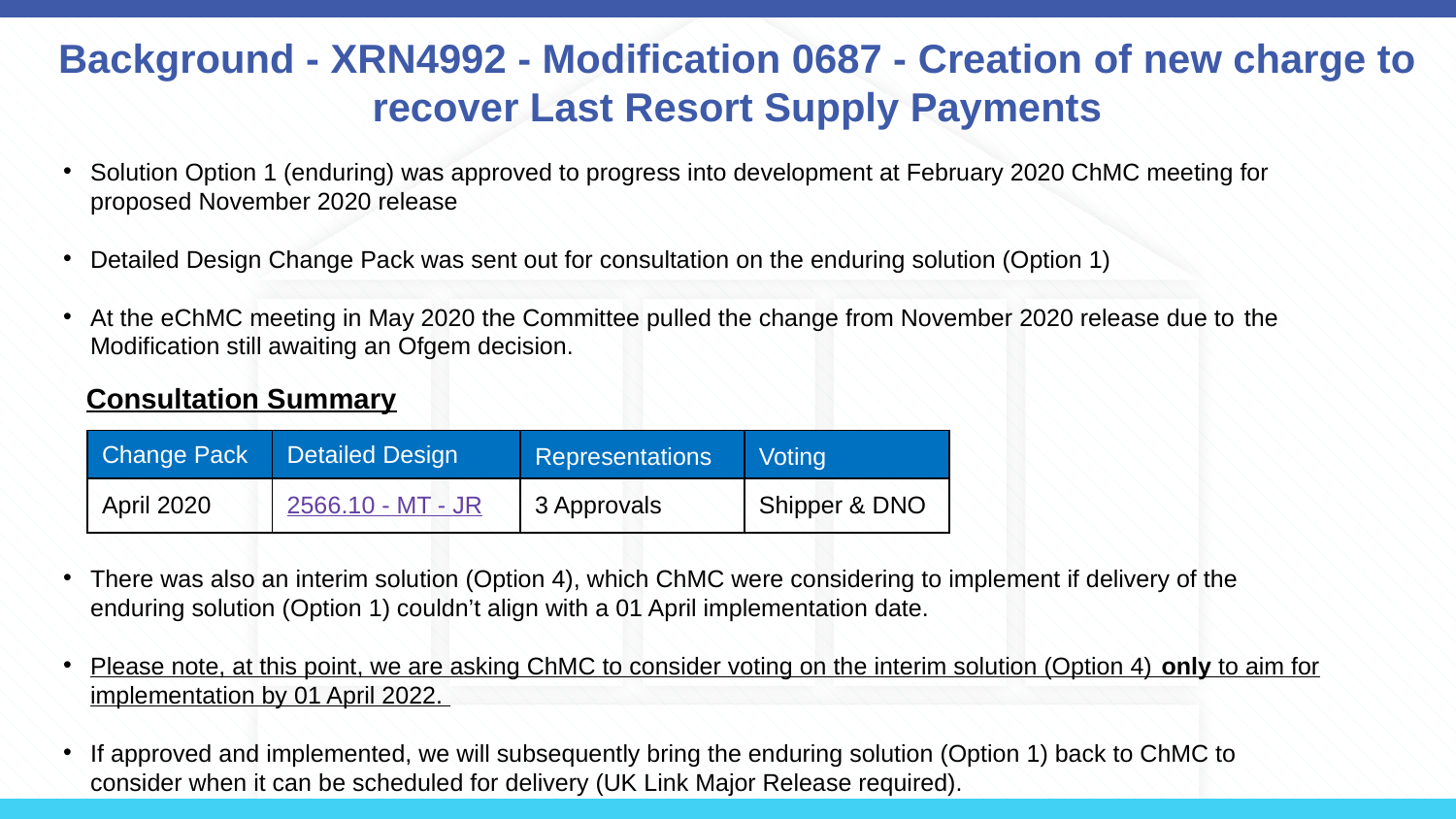

# Background - XRN4992 - Modification 0687 - Creation of new charge to recover Last Resort Supply Payments
Solution Option 1 (enduring) was approved to progress into development at February 2020 ChMC meeting for proposed November 2020 release

Detailed Design Change Pack was sent out for consultation on the enduring solution (Option 1)

At the eChMC meeting in May 2020 the Committee pulled the change from November 2020 release due to the Modification still awaiting an Ofgem decision.

There was also an interim solution (Option 4), which ChMC were considering to implement if delivery of the enduring solution (Option 1) couldn’t align with a 01 April implementation date.

Please note, at this point, we are asking ChMC to consider voting on the interim solution (Option 4) only to aim for implementation by 01 April 2022.

If approved and implemented, we will subsequently bring the enduring solution (Option 1) back to ChMC to consider when it can be scheduled for delivery (UK Link Major Release required).
Consultation Summary
| Change Pack | Detailed Design | Representations | Voting |
| --- | --- | --- | --- |
| April 2020 | 2566.10 - MT - JR | 3 Approvals | Shipper & DNO |